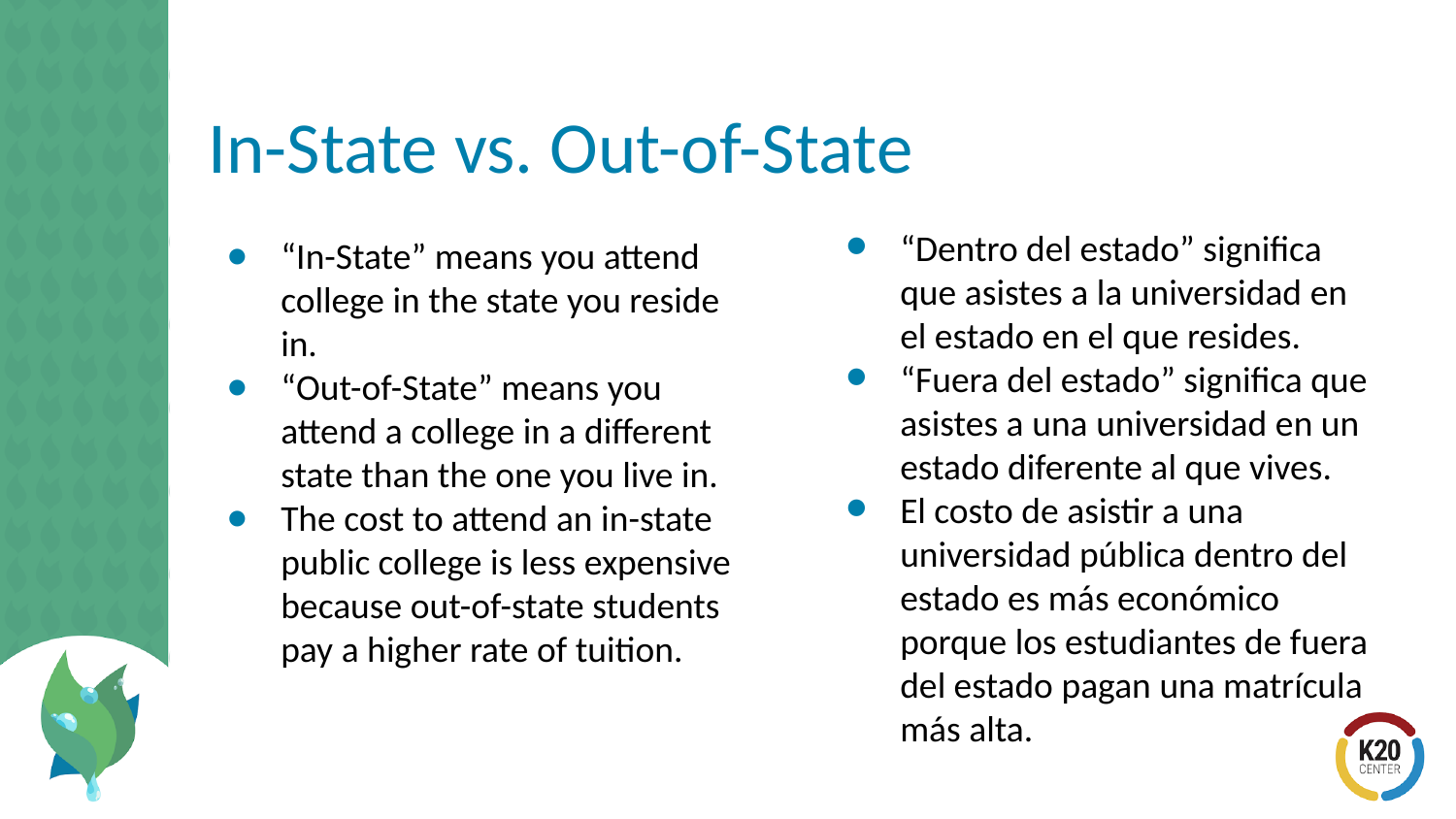

# In-State vs. Out-of-State
“In-State” means you attend college in the state you reside in.
“Out-of-State” means you attend a college in a different state than the one you live in.
The cost to attend an in-state public college is less expensive because out-of-state students pay a higher rate of tuition.

“Dentro del estado” significa que asistes a la universidad en el estado en el que resides.
“Fuera del estado” significa que asistes a una universidad en un estado diferente al que vives.
El costo de asistir a una universidad pública dentro del estado es más económico porque los estudiantes de fuera del estado pagan una matrícula más alta.